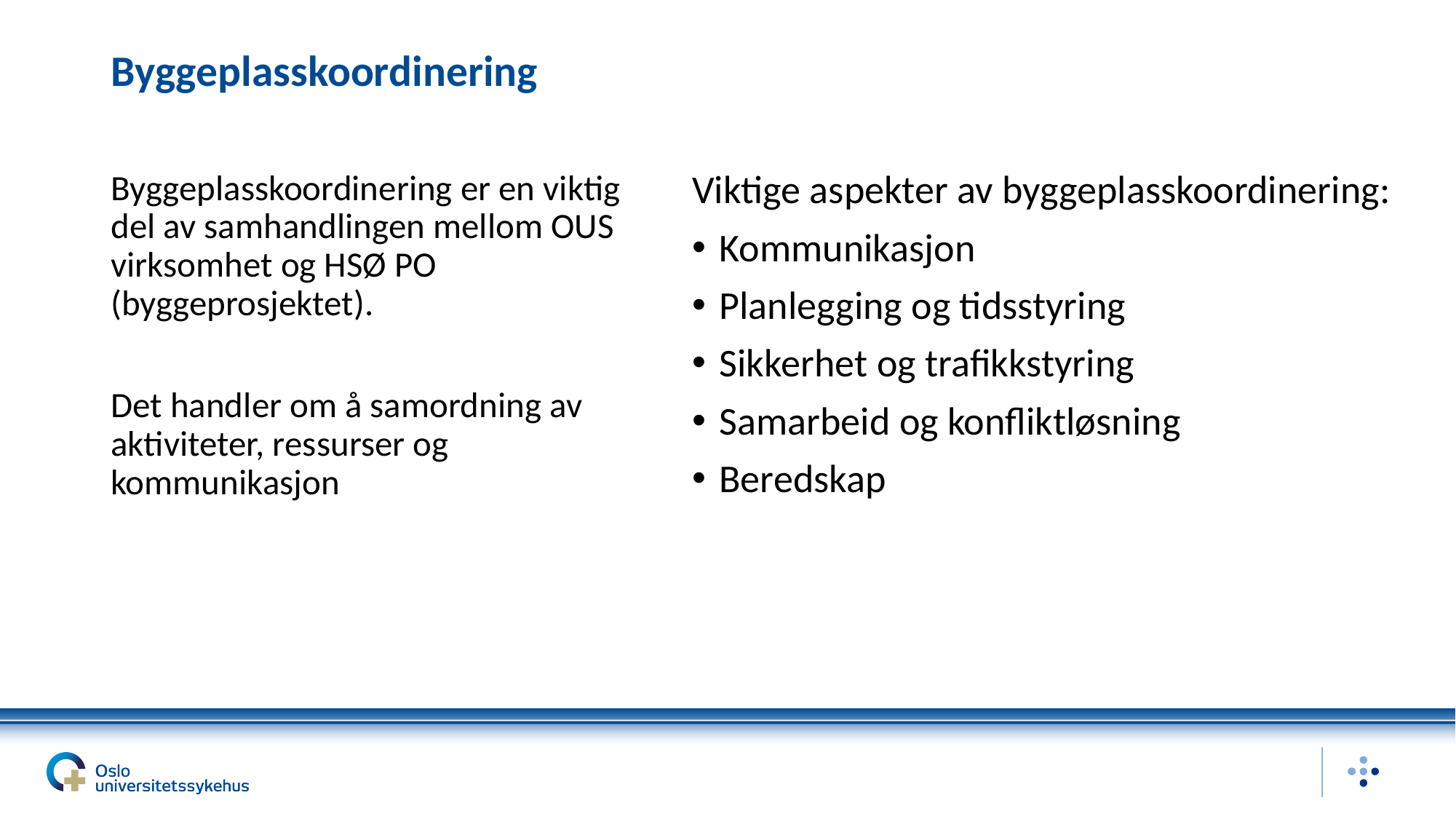

# Byggeplasskoordinering
Viktige aspekter av byggeplasskoordinering:
Kommunikasjon
Planlegging og tidsstyring
Sikkerhet og trafikkstyring
Samarbeid og konfliktløsning
Beredskap
Byggeplasskoordinering er en viktig del av samhandlingen mellom OUS virksomhet og HSØ PO (byggeprosjektet).

Det handler om å samordning av  aktiviteter, ressurser og kommunikasjon